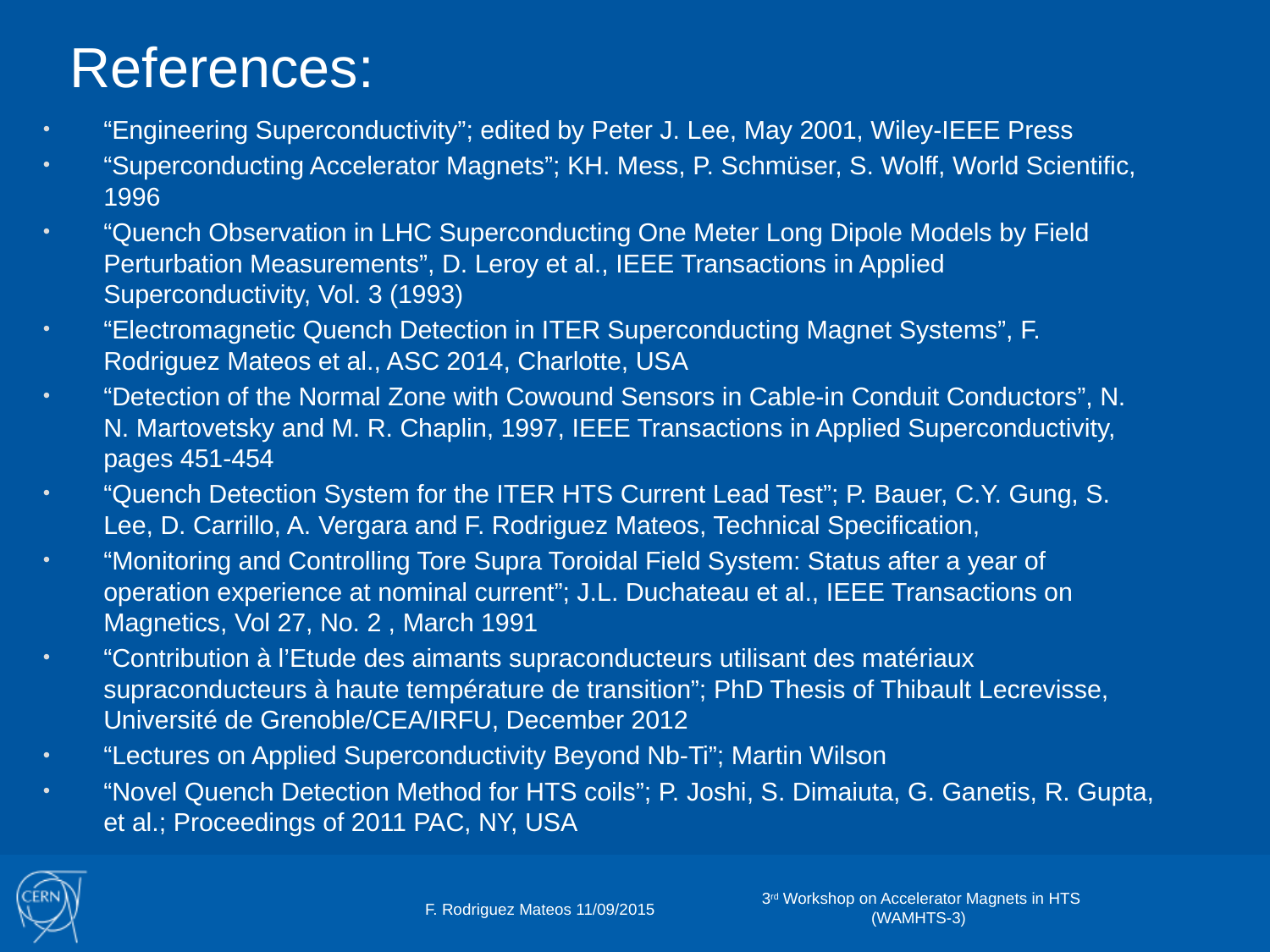

# References:
“Engineering Superconductivity”; edited by Peter J. Lee, May 2001, Wiley-IEEE Press
“Superconducting Accelerator Magnets”; KH. Mess, P. Schmüser, S. Wolff, World Scientific, 1996
“Quench Observation in LHC Superconducting One Meter Long Dipole Models by Field Perturbation Measurements”, D. Leroy et al., IEEE Transactions in Applied Superconductivity, Vol. 3 (1993)
“Electromagnetic Quench Detection in ITER Superconducting Magnet Systems”, F. Rodriguez Mateos et al., ASC 2014, Charlotte, USA
“Detection of the Normal Zone with Cowound Sensors in Cable-in Conduit Conductors”, N. N. Martovetsky and M. R. Chaplin, 1997, IEEE Transactions in Applied Superconductivity, pages 451-454
“Quench Detection System for the ITER HTS Current Lead Test”; P. Bauer, C.Y. Gung, S. Lee, D. Carrillo, A. Vergara and F. Rodriguez Mateos, Technical Specification,
“Monitoring and Controlling Tore Supra Toroidal Field System: Status after a year of operation experience at nominal current”; J.L. Duchateau et al., IEEE Transactions on Magnetics, Vol 27, No. 2 , March 1991
“Contribution à l’Etude des aimants supraconducteurs utilisant des matériaux supraconducteurs à haute température de transition”; PhD Thesis of Thibault Lecrevisse, Université de Grenoble/CEA/IRFU, December 2012
“Lectures on Applied Superconductivity Beyond Nb-Ti”; Martin Wilson
“Novel Quench Detection Method for HTS coils”; P. Joshi, S. Dimaiuta, G. Ganetis, R. Gupta, et al.; Proceedings of 2011 PAC, NY, USA
3rd Workshop on Accelerator Magnets in HTS (WAMHTS-3)
F. Rodriguez Mateos 11/09/2015